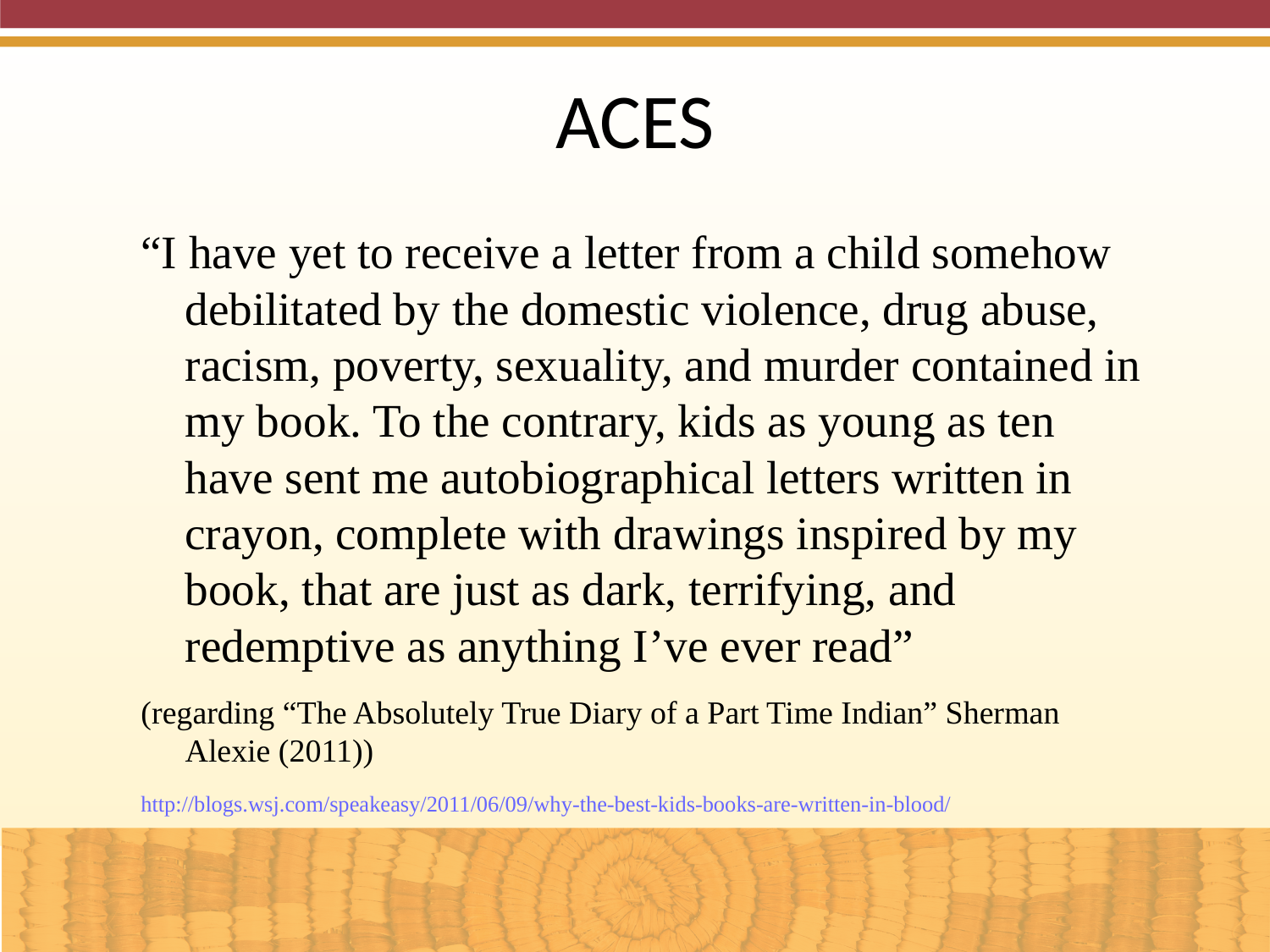

ACES
“I have yet to receive a letter from a child somehow debilitated by the domestic violence, drug abuse, racism, poverty, sexuality, and murder contained in my book. To the contrary, kids as young as ten have sent me autobiographical letters written in crayon, complete with drawings inspired by my book, that are just as dark, terrifying, and redemptive as anything I’ve ever read”
(regarding “The Absolutely True Diary of a Part Time Indian” Sherman Alexie (2011))
http://blogs.wsj.com/speakeasy/2011/06/09/why-the-best-kids-books-are-written-in-blood/